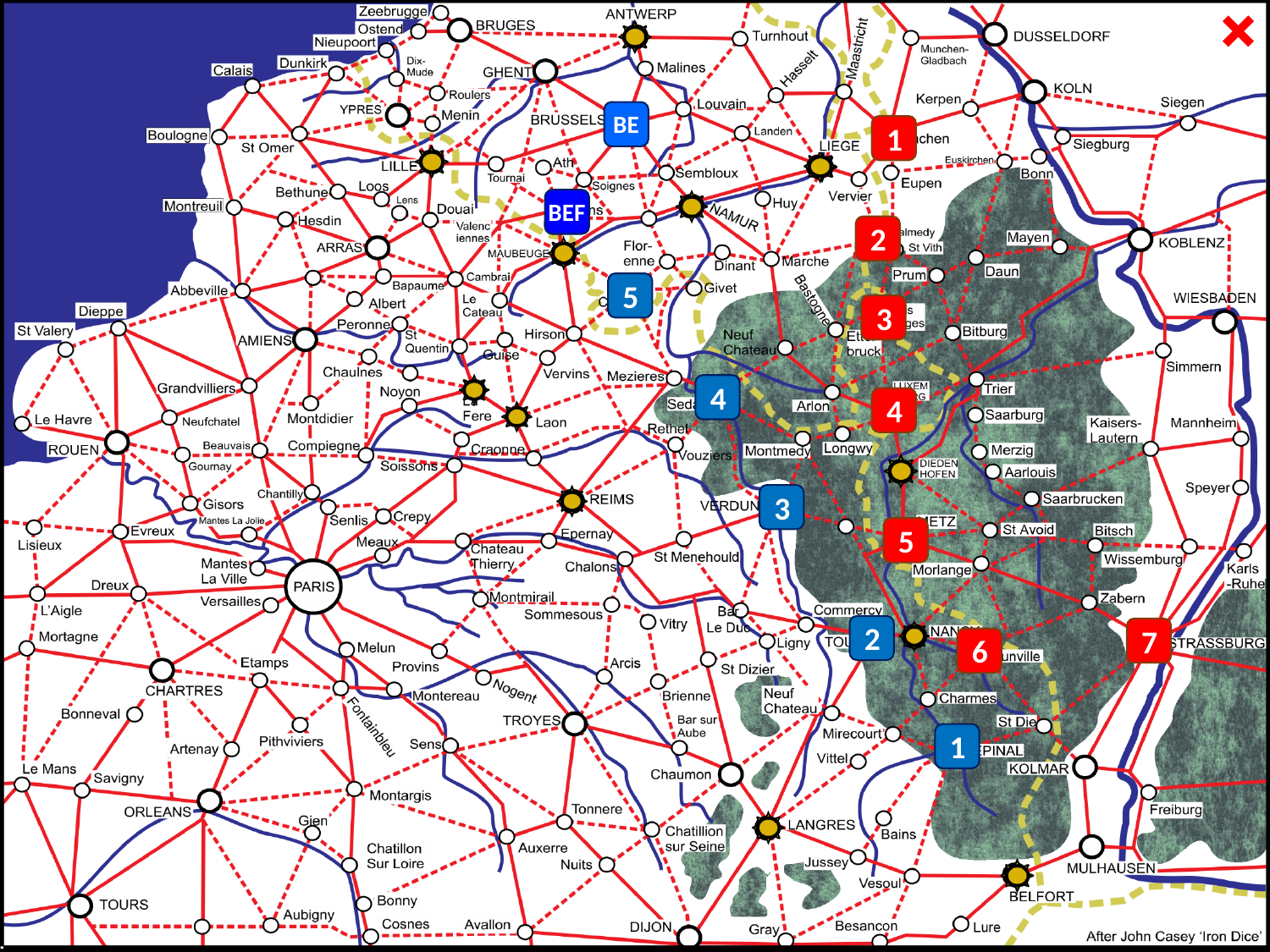

BE
1

BEF
2
5
3
4
4
3
5
2
7
6
1